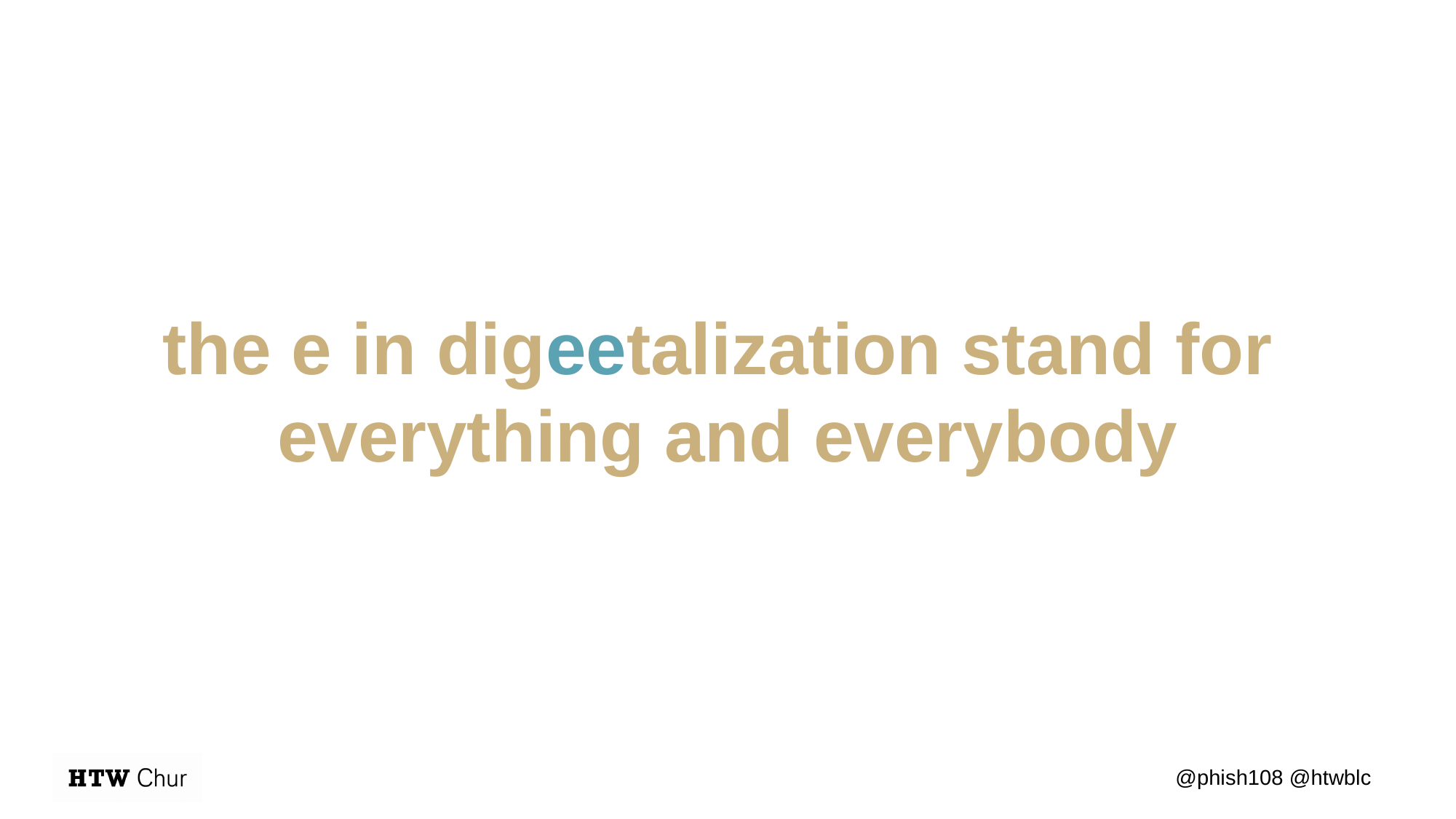

# the e in digeetalization stand for everything and everybody
@phish108 @htwblc